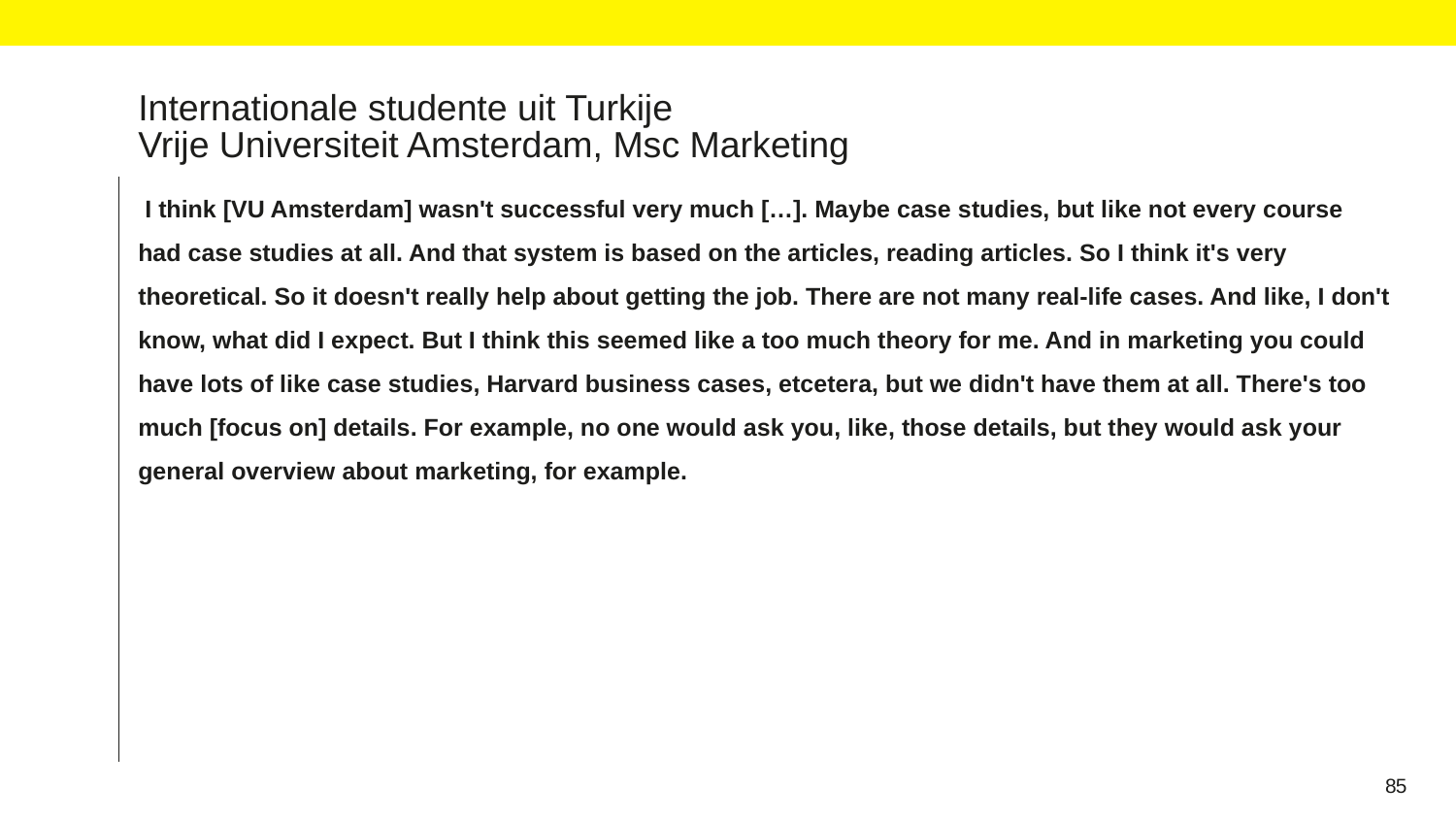

# Internationale studente uit Turkije Vrije Universiteit Amsterdam, Msc Marketing
 I think [VU Amsterdam] wasn't successful very much […]. Maybe case studies, but like not every course had case studies at all. And that system is based on the articles, reading articles. So I think it's very theoretical. So it doesn't really help about getting the job. There are not many real-life cases. And like, I don't know, what did I expect. But I think this seemed like a too much theory for me. And in marketing you could have lots of like case studies, Harvard business cases, etcetera, but we didn't have them at all. There's too much [focus on] details. For example, no one would ask you, like, those details, but they would ask your general overview about marketing, for example.
85